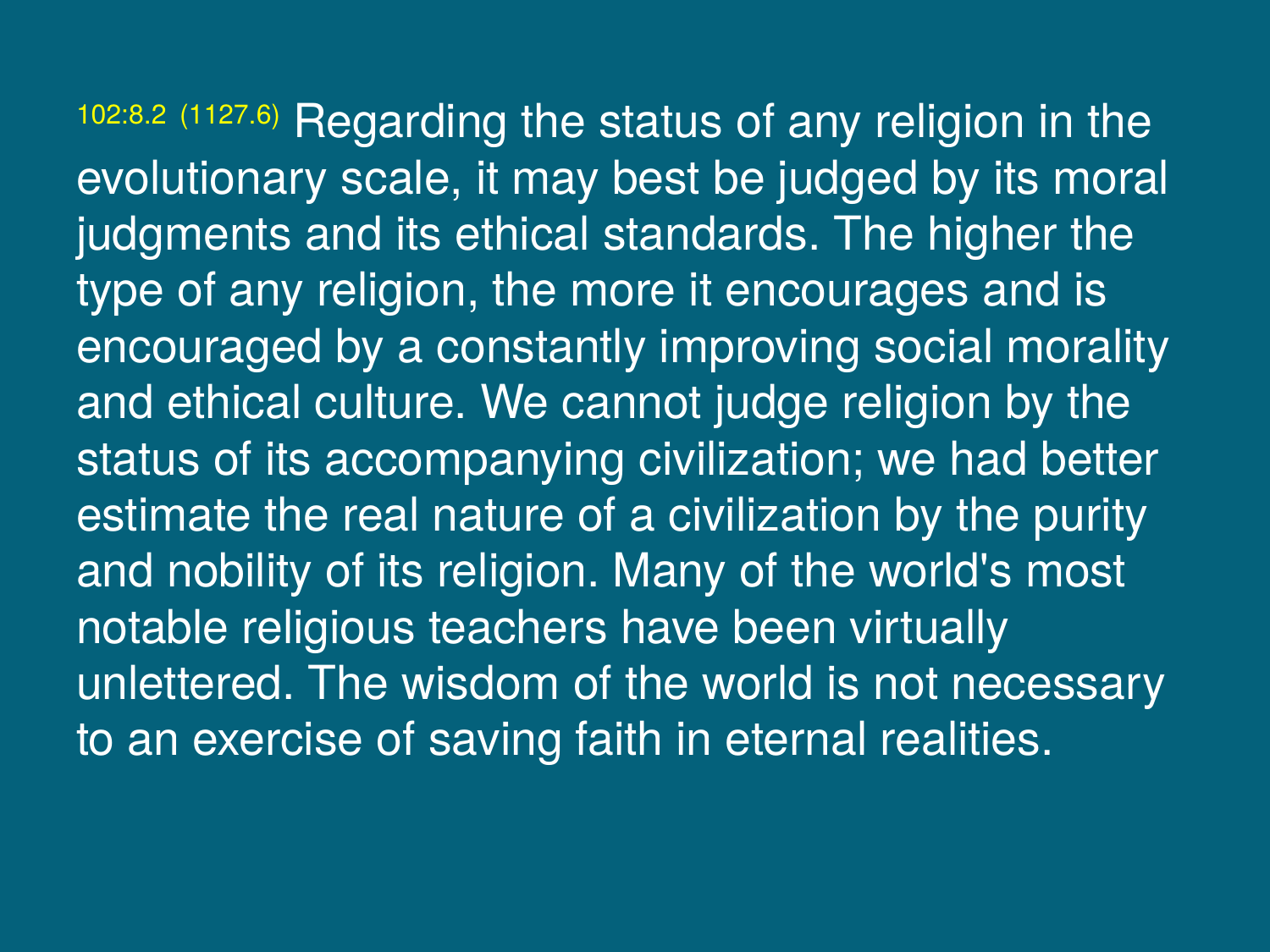

102:8.2 (1127.6) Regarding the status of any religion in the evolutionary scale, it may best be judged by its moral judgments and its ethical standards. The higher the type of any religion, the more it encourages and is encouraged by a constantly improving social morality and ethical culture. We cannot judge religion by the status of its accompanying civilization; we had better estimate the real nature of a civilization by the purity and nobility of its religion. Many of the world's most notable religious teachers have been virtually unlettered. The wisdom of the world is not necessary to an exercise of saving faith in eternal realities.